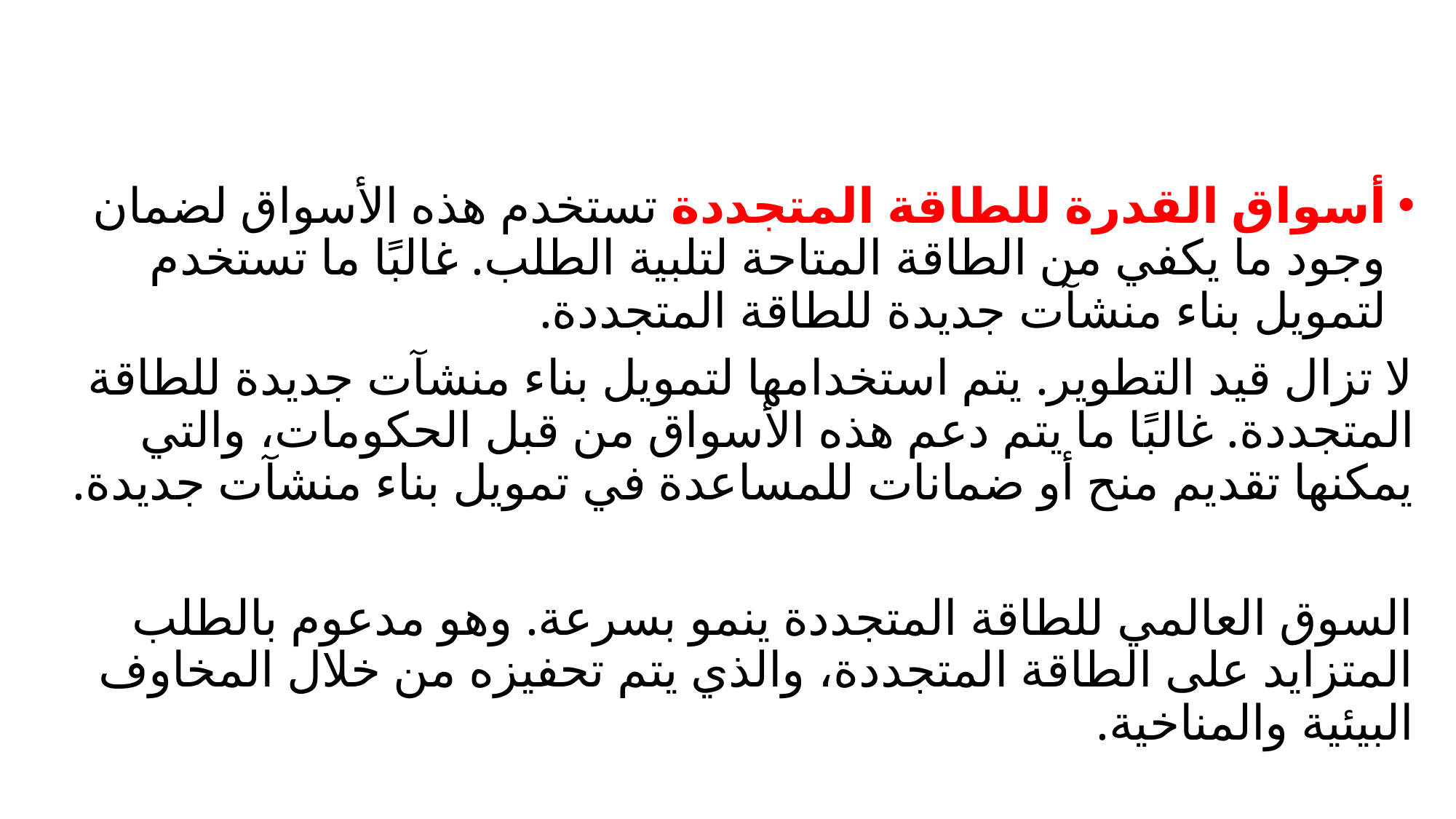

أسواق القدرة للطاقة المتجددة تستخدم هذه الأسواق لضمان وجود ما يكفي من الطاقة المتاحة لتلبية الطلب. غالبًا ما تستخدم لتمويل بناء منشآت جديدة للطاقة المتجددة.
لا تزال قيد التطوير. يتم استخدامها لتمويل بناء منشآت جديدة للطاقة المتجددة. غالبًا ما يتم دعم هذه الأسواق من قبل الحكومات، والتي يمكنها تقديم منح أو ضمانات للمساعدة في تمويل بناء منشآت جديدة.

السوق العالمي للطاقة المتجددة ينمو بسرعة. وهو مدعوم بالطلب المتزايد على الطاقة المتجددة، والذي يتم تحفيزه من خلال المخاوف البيئية والمناخية.